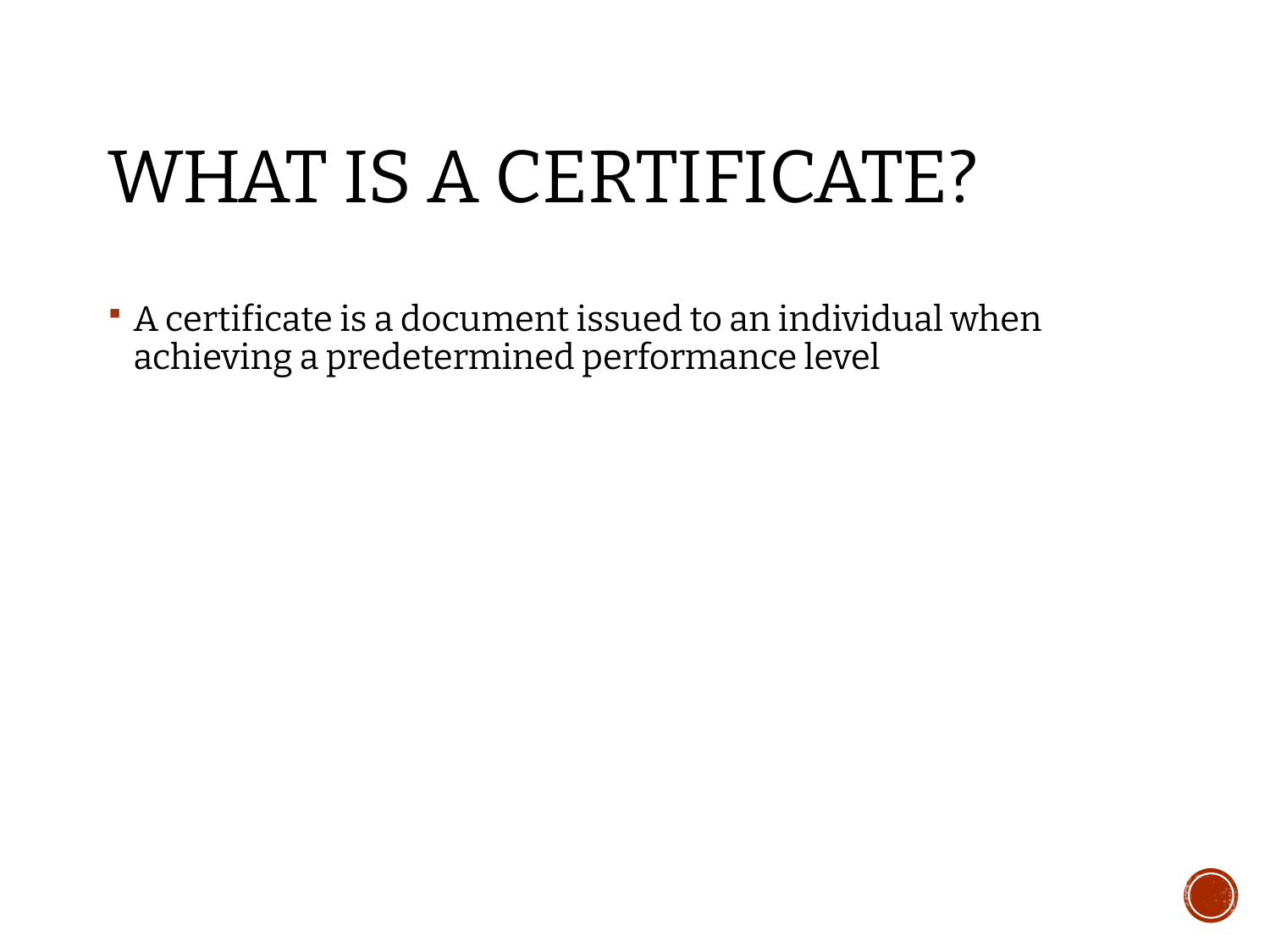

# What is a Certificate?
A certificate is a document issued to an individual when achieving a predetermined performance level